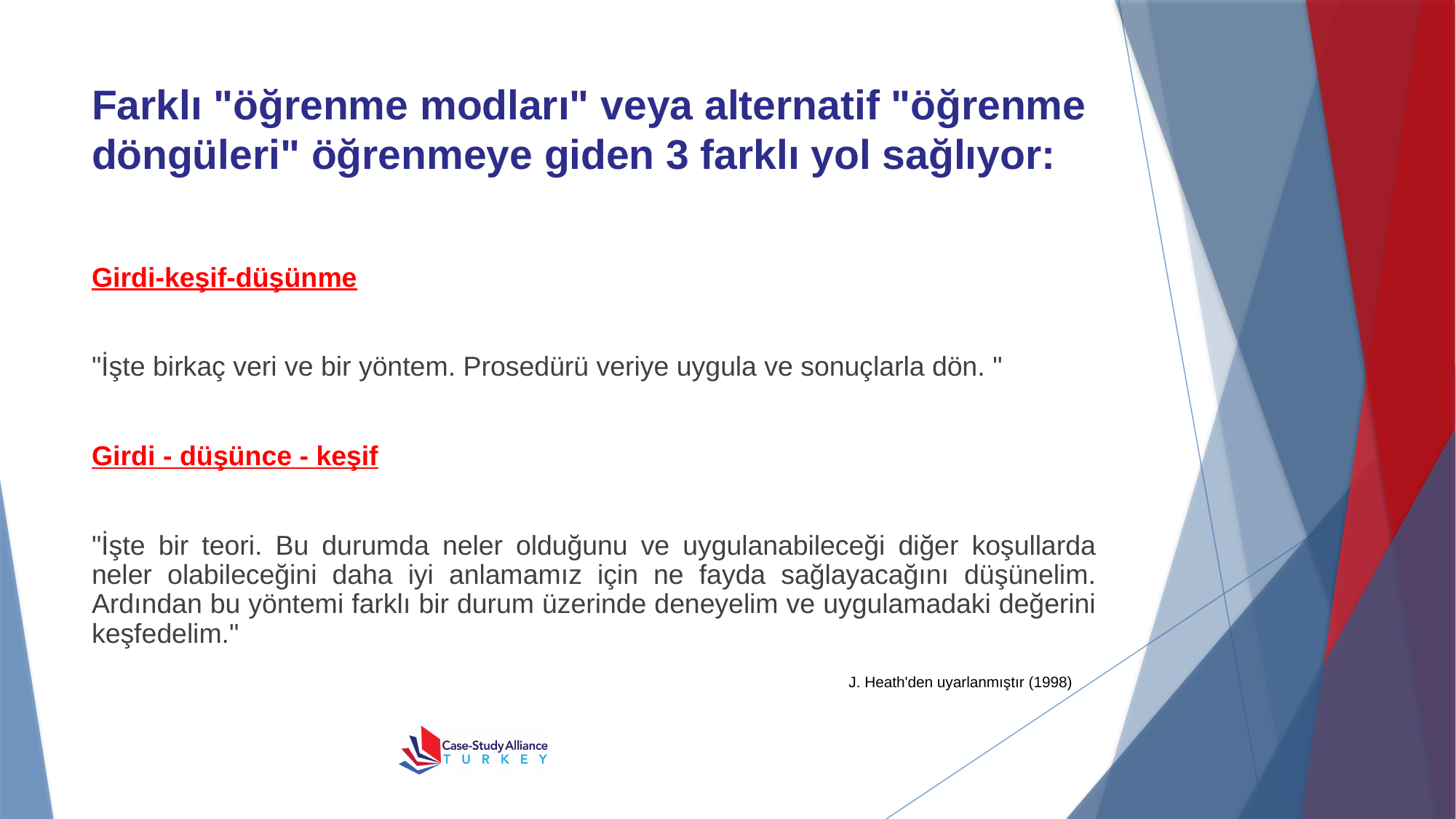

# Farklı "öğrenme modları" veya alternatif "öğrenme döngüleri" öğrenmeye giden 3 farklı yol sağlıyor:
Girdi-keşif-düşünme

"İşte birkaç veri ve bir yöntem. Prosedürü veriye uygula ve sonuçlarla dön. "

Girdi - düşünce - keşif

"İşte bir teori. Bu durumda neler olduğunu ve uygulanabileceği diğer koşullarda neler olabileceğini daha iyi anlamamız için ne fayda sağlayacağını düşünelim. Ardından bu yöntemi farklı bir durum üzerinde deneyelim ve uygulamadaki değerini keşfedelim."

J. Heath'den uyarlanmıştır (1998)